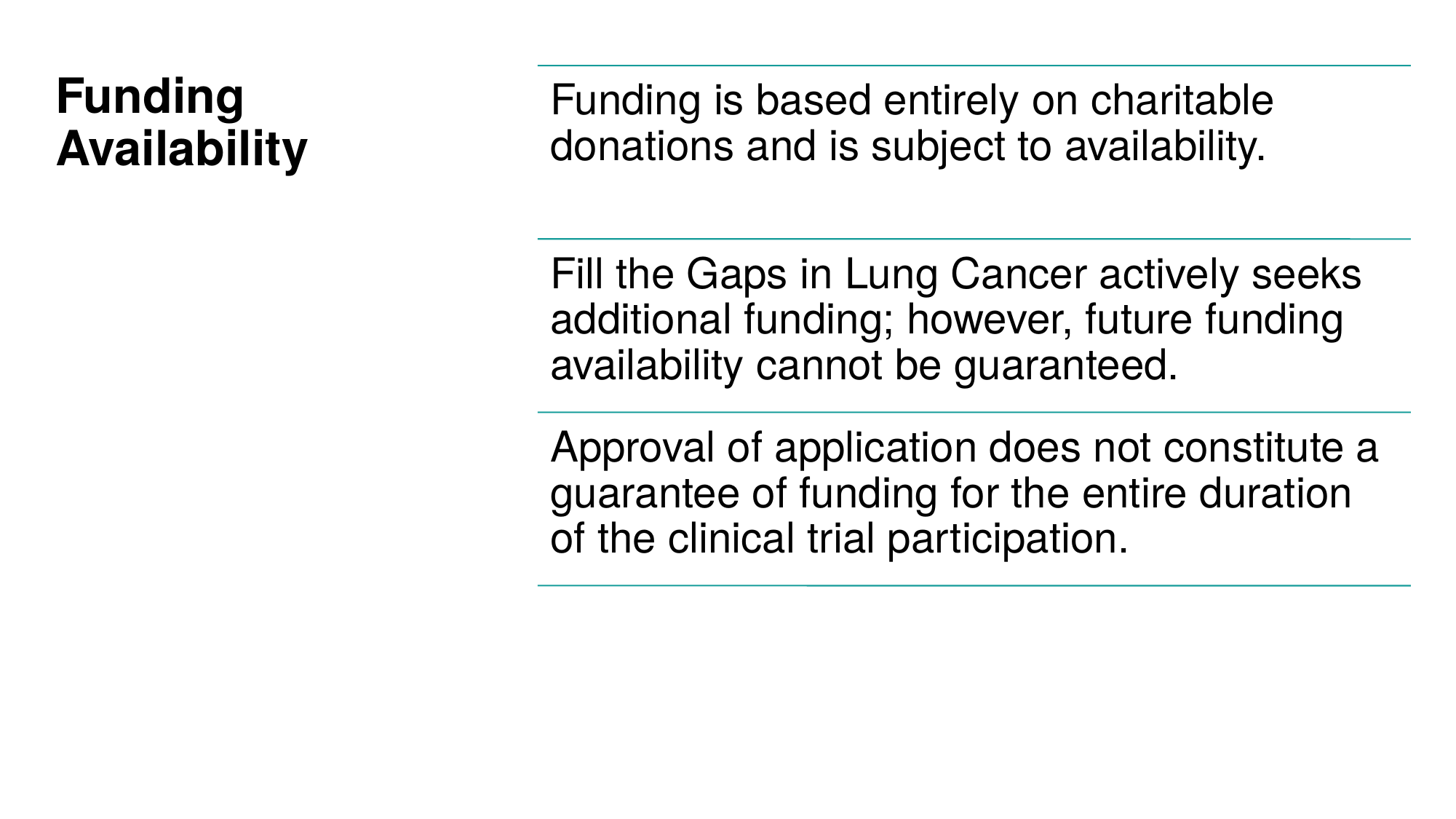

# Funding Availability
Funding is based entirely on charitable donations and is subject to availability.
Fill the Gaps in Lung Cancer actively seeks additional funding; however, future funding availability cannot be guaranteed.
Approval of application does not constitute a guarantee of funding for the entire duration of the clinical trial participation.